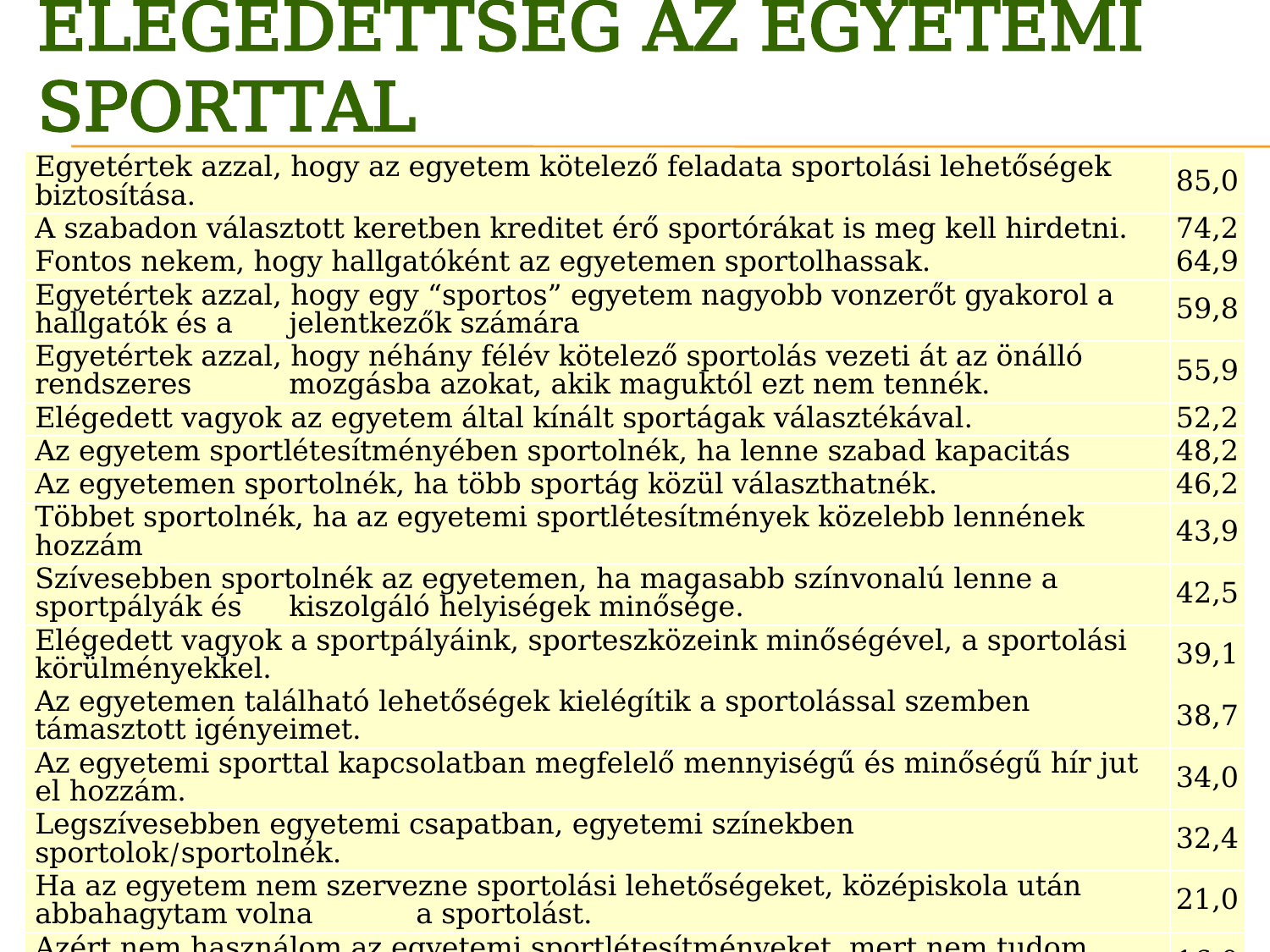

# elégedettség Az egyetemi sporttal
| Egyetértek azzal, hogy az egyetem kötelező feladata sportolási lehetőségek biztosítása. | 85,0 |
| --- | --- |
| A szabadon választott keretben kreditet érő sportórákat is meg kell hirdetni. | 74,2 |
| Fontos nekem, hogy hallgatóként az egyetemen sportolhassak. | 64,9 |
| Egyetértek azzal, hogy egy “sportos” egyetem nagyobb vonzerőt gyakorol a hallgatók és a jelentkezők számára | 59,8 |
| Egyetértek azzal, hogy néhány félév kötelező sportolás vezeti át az önálló rendszeres mozgásba azokat, akik maguktól ezt nem tennék. | 55,9 |
| Elégedett vagyok az egyetem által kínált sportágak választékával. | 52,2 |
| Az egyetem sportlétesítményében sportolnék, ha lenne szabad kapacitás | 48,2 |
| Az egyetemen sportolnék, ha több sportág közül választhatnék. | 46,2 |
| Többet sportolnék, ha az egyetemi sportlétesítmények közelebb lennének hozzám | 43,9 |
| Szívesebben sportolnék az egyetemen, ha magasabb színvonalú lenne a sportpályák és kiszolgáló helyiségek minősége. | 42,5 |
| Elégedett vagyok a sportpályáink, sporteszközeink minőségével, a sportolási körülményekkel. | 39,1 |
| Az egyetemen található lehetőségek kielégítik a sportolással szemben támasztott igényeimet. | 38,7 |
| Az egyetemi sporttal kapcsolatban megfelelő mennyiségű és minőségű hír jut el hozzám. | 34,0 |
| Legszívesebben egyetemi csapatban, egyetemi színekben sportolok/sportolnék. | 32,4 |
| Ha az egyetem nem szervezne sportolási lehetőségeket, középiskola után abbahagytam volna a sportolást. | 21,0 |
| Azért nem használom az egyetemi sportlétesítményeket, mert nem tudom megfizetni. | 16,0 |